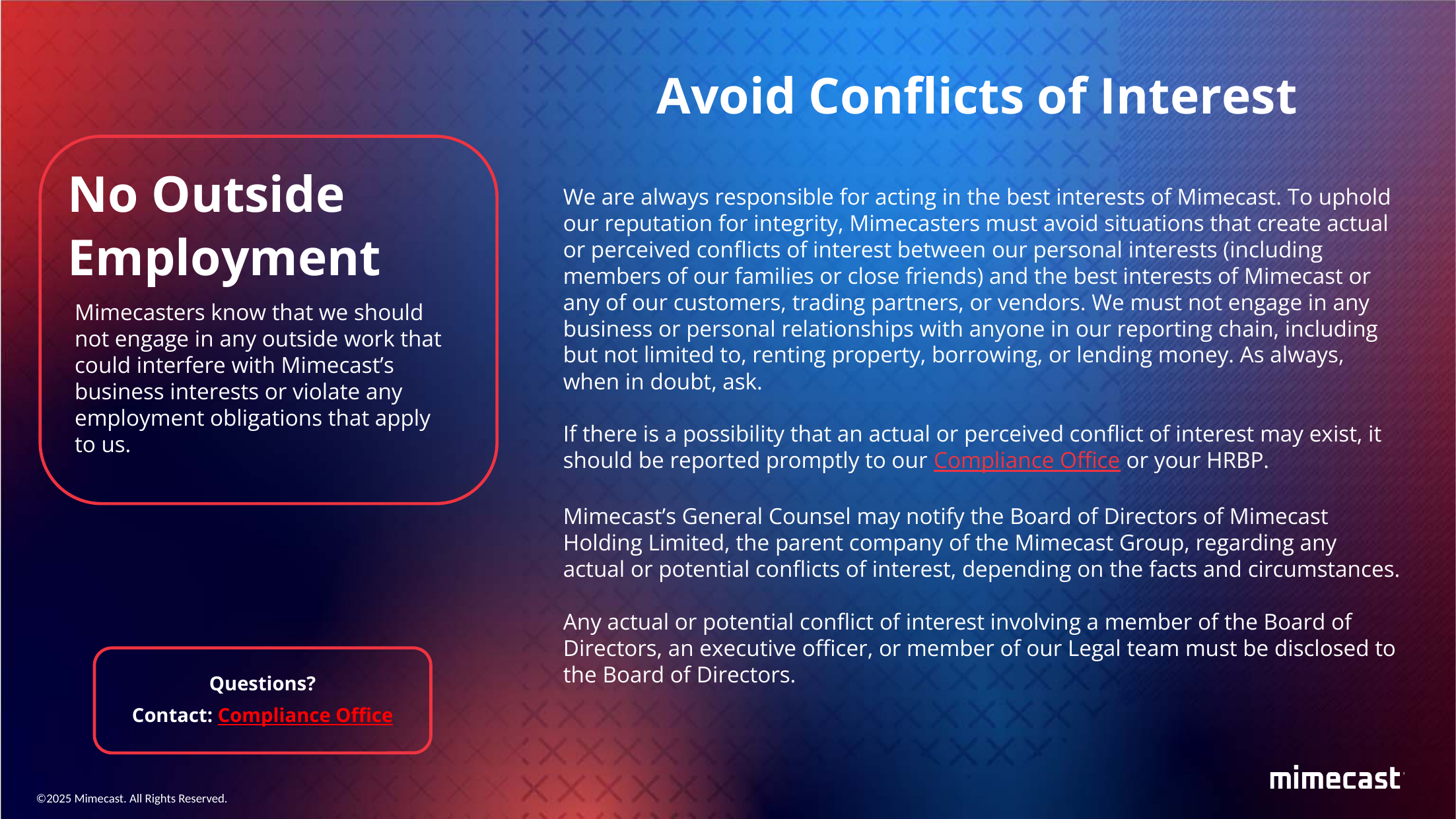

Avoid Conflicts of Interest

We are always responsible for acting in the best interests of Mimecast. To uphold our reputation for integrity, Mimecasters must avoid situations that create actual or perceived conflicts of interest between our personal interests (including members of our families or close friends) and the best interests of Mimecast or any of our customers, trading partners, or vendors. We must not engage in any business or personal relationships with anyone in our reporting chain, including but not limited to, renting property, borrowing, or lending money. As always, when in doubt, ask.

If there is a possibility that an actual or perceived conflict of interest may exist, it should be reported promptly to our Compliance Office or your HRBP.

Mimecast’s General Counsel may notify the Board of Directors of Mimecast Holding Limited, the parent company of the Mimecast Group, regarding any actual or potential conflicts of interest, depending on the facts and circumstances.

Any actual or potential conflict of interest involving a member of the Board of Directors, an executive officer, or member of our Legal team must be disclosed to the Board of Directors.

No Outside Employment
Mimecasters know that we should not engage in any outside work that could interfere with Mimecast’s business interests or violate any employment obligations that apply to us.

Questions?
Contact: Compliance Office
©2025 Mimecast. All Rights Reserved.